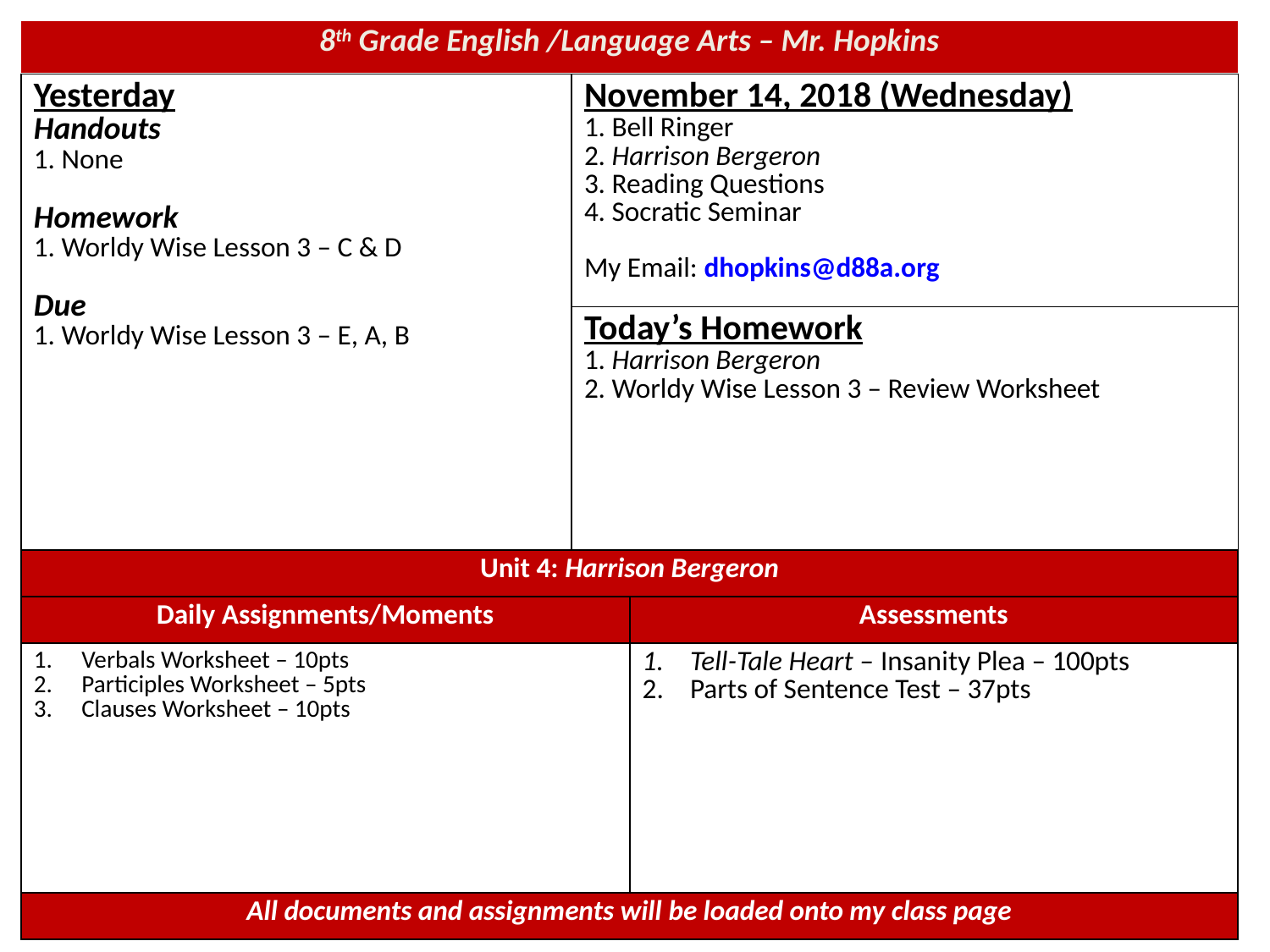

| 8th Grade English /Language Arts – Mr. Hopkins |
| --- |
| Yesterday Handouts 1. None Homework 1. Worldy Wise Lesson 3 – C & D Due 1. Worldy Wise Lesson 3 – E, A, B | November 14, 2018 (Wednesday) 1. Bell Ringer 2. Harrison Bergeron 3. Reading Questions 4. Socratic Seminar My Email: dhopkins@d88a.org |
| --- | --- |
|  | Today’s Homework 1. Harrison Bergeron 2. Worldy Wise Lesson 3 – Review Worksheet |
| Unit 4: Harrison Bergeron |  |
| --- | --- |
| Daily Assignments/Moments | Assessments |
| Verbals Worksheet – 10pts Participles Worksheet – 5pts Clauses Worksheet – 10pts | Tell-Tale Heart – Insanity Plea – 100pts Parts of Sentence Test – 37pts |
| All documents and assignments will be loaded onto my class page |  |